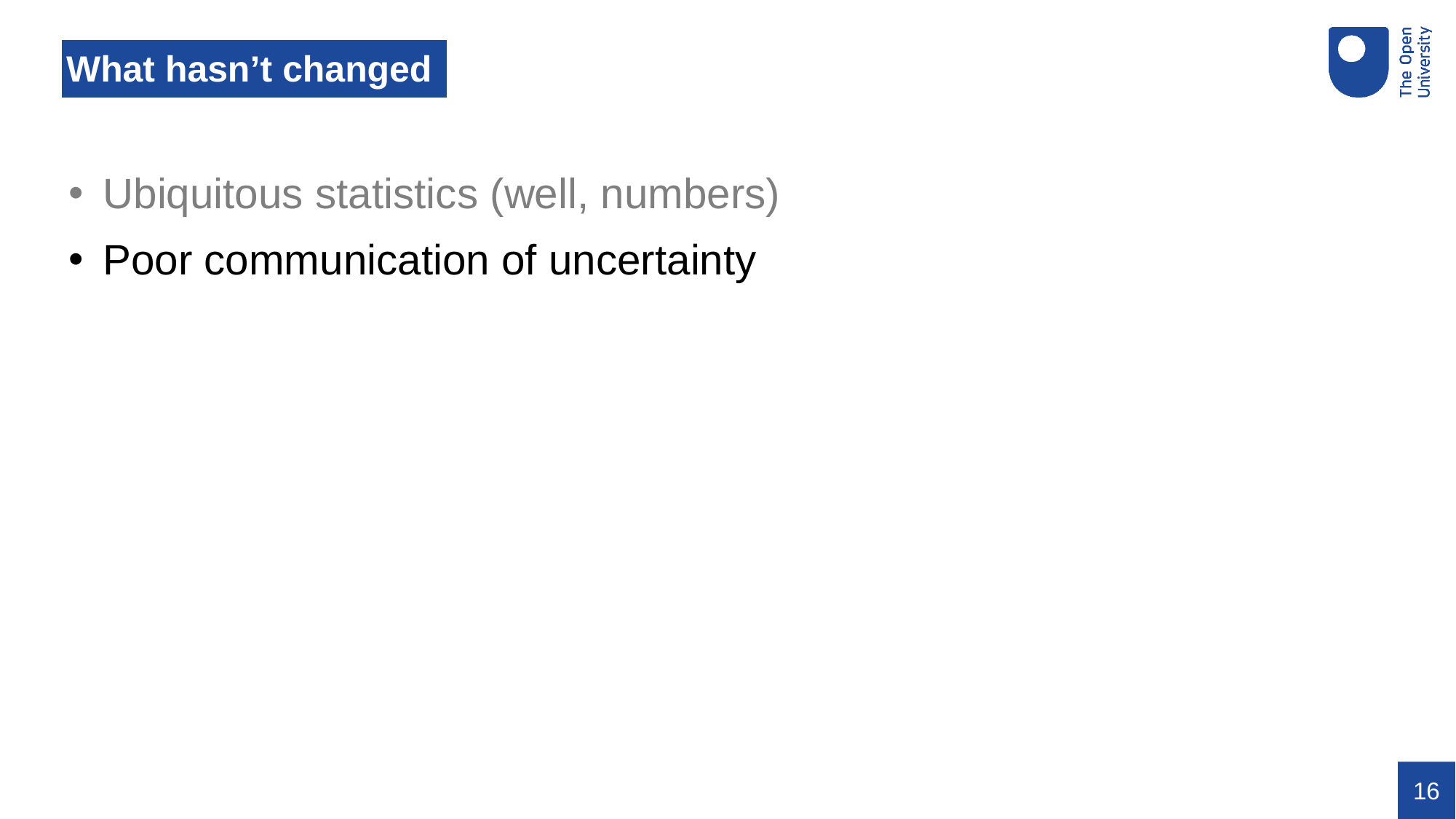

# What hasn’t changed
Ubiquitous statistics (well, numbers)
Poor communication of uncertainty

16